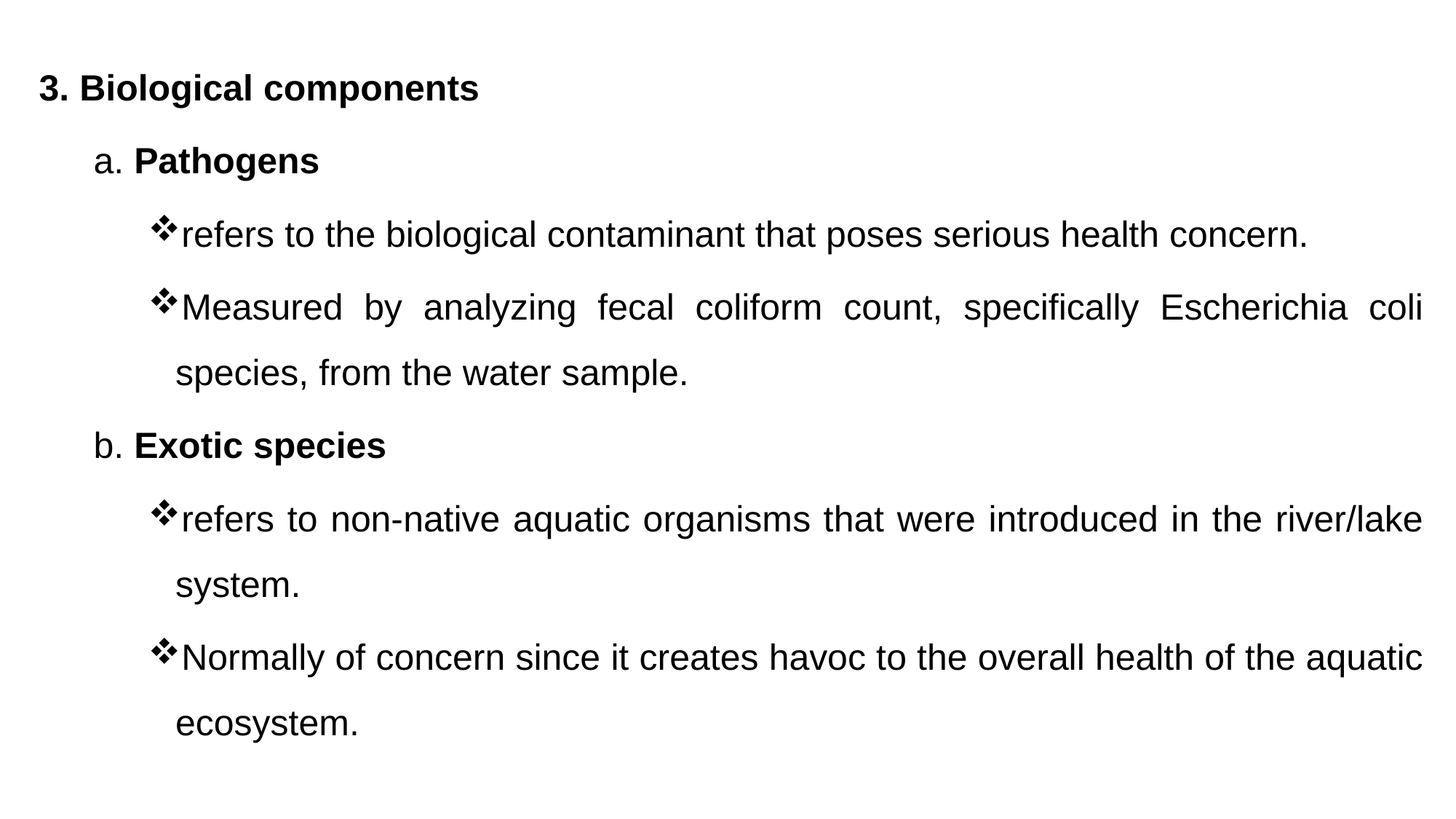

3. Biological components
a. Pathogens
refers to the biological contaminant that poses serious health concern.
Measured by analyzing fecal coliform count, specifically Escherichia coli species, from the water sample.
b. Exotic species
refers to non-native aquatic organisms that were introduced in the river/lake system.
Normally of concern since it creates havoc to the overall health of the aquatic ecosystem.